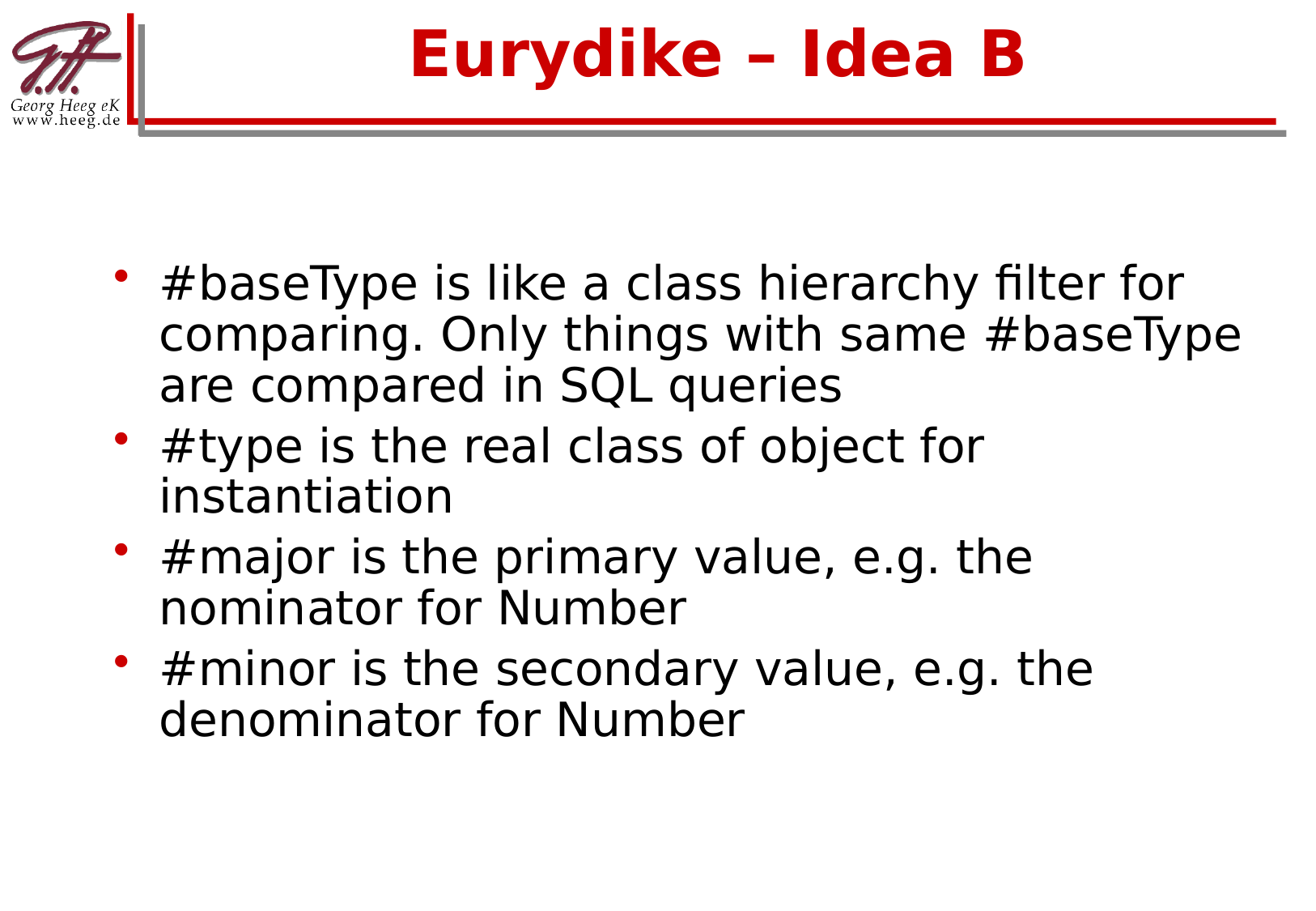

# Eurydike – Idea B
#baseType is like a class hierarchy filter for comparing. Only things with same #baseType are compared in SQL queries
#type is the real class of object for instantiation
#major is the primary value, e.g. the nominator for Number
#minor is the secondary value, e.g. the denominator for Number